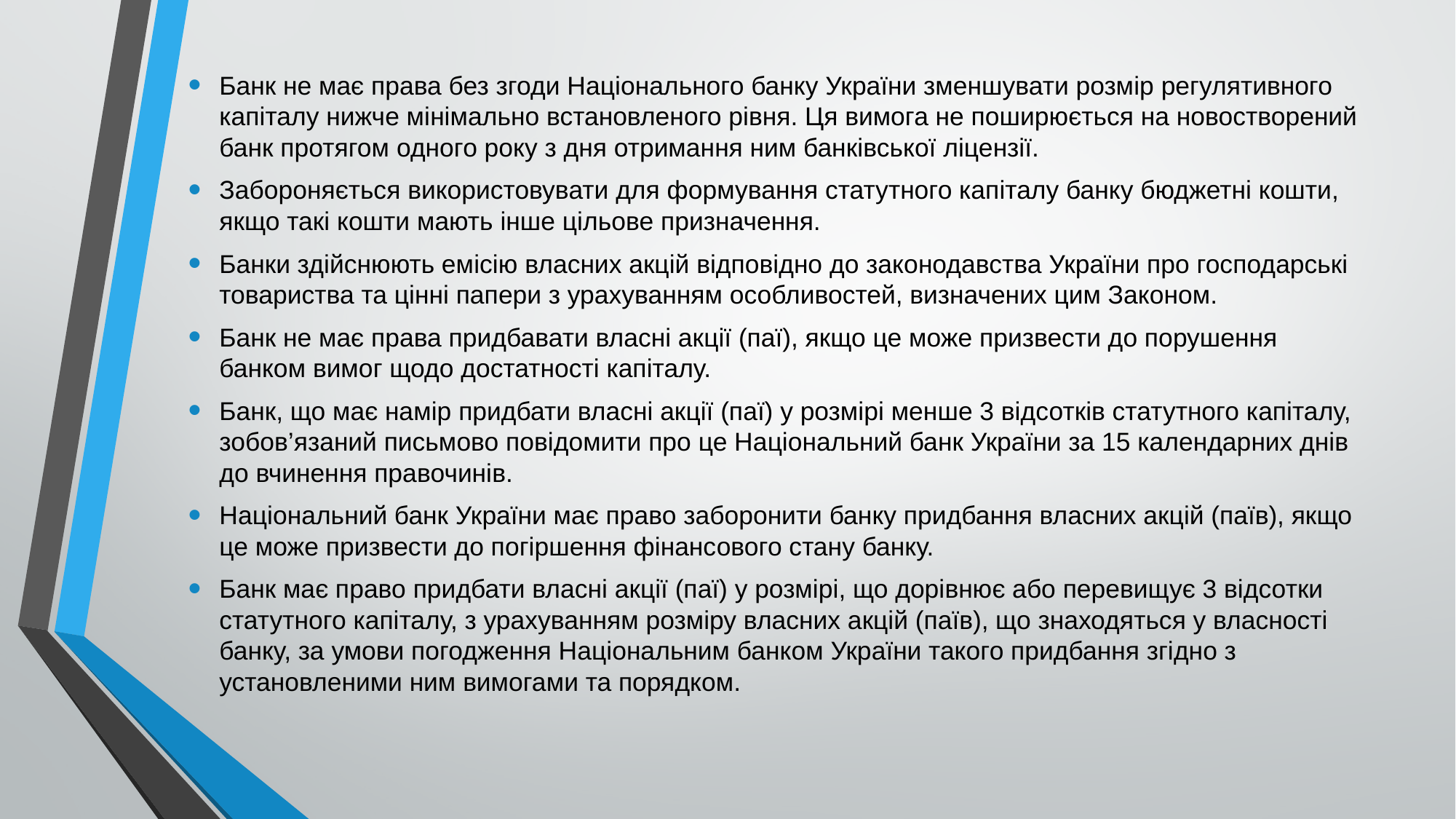

Банк не має права без згоди Національного банку України зменшувати розмір регулятивного капіталу нижче мінімально встановленого рівня. Ця вимога не поширюється на новостворений банк протягом одного року з дня отримання ним банківської ліцензії.
Забороняється використовувати для формування статутного капіталу банку бюджетні кошти, якщо такі кошти мають інше цільове призначення.
Банки здійснюють емісію власних акцій відповідно до законодавства України про господарські товариства та цінні папери з урахуванням особливостей, визначених цим Законом.
Банк не має права придбавати власні акції (паї), якщо це може призвести до порушення банком вимог щодо достатності капіталу.
Банк, що має намір придбати власні акції (паї) у розмірі менше 3 відсотків статутного капіталу, зобов’язаний письмово повідомити про це Національний банк України за 15 календарних днів до вчинення правочинів.
Національний банк України має право заборонити банку придбання власних акцій (паїв), якщо це може призвести до погіршення фінансового стану банку.
Банк має право придбати власні акції (паї) у розмірі, що дорівнює або перевищує 3 відсотки статутного капіталу, з урахуванням розміру власних акцій (паїв), що знаходяться у власності банку, за умови погодження Національним банком України такого придбання згідно з установленими ним вимогами та порядком.